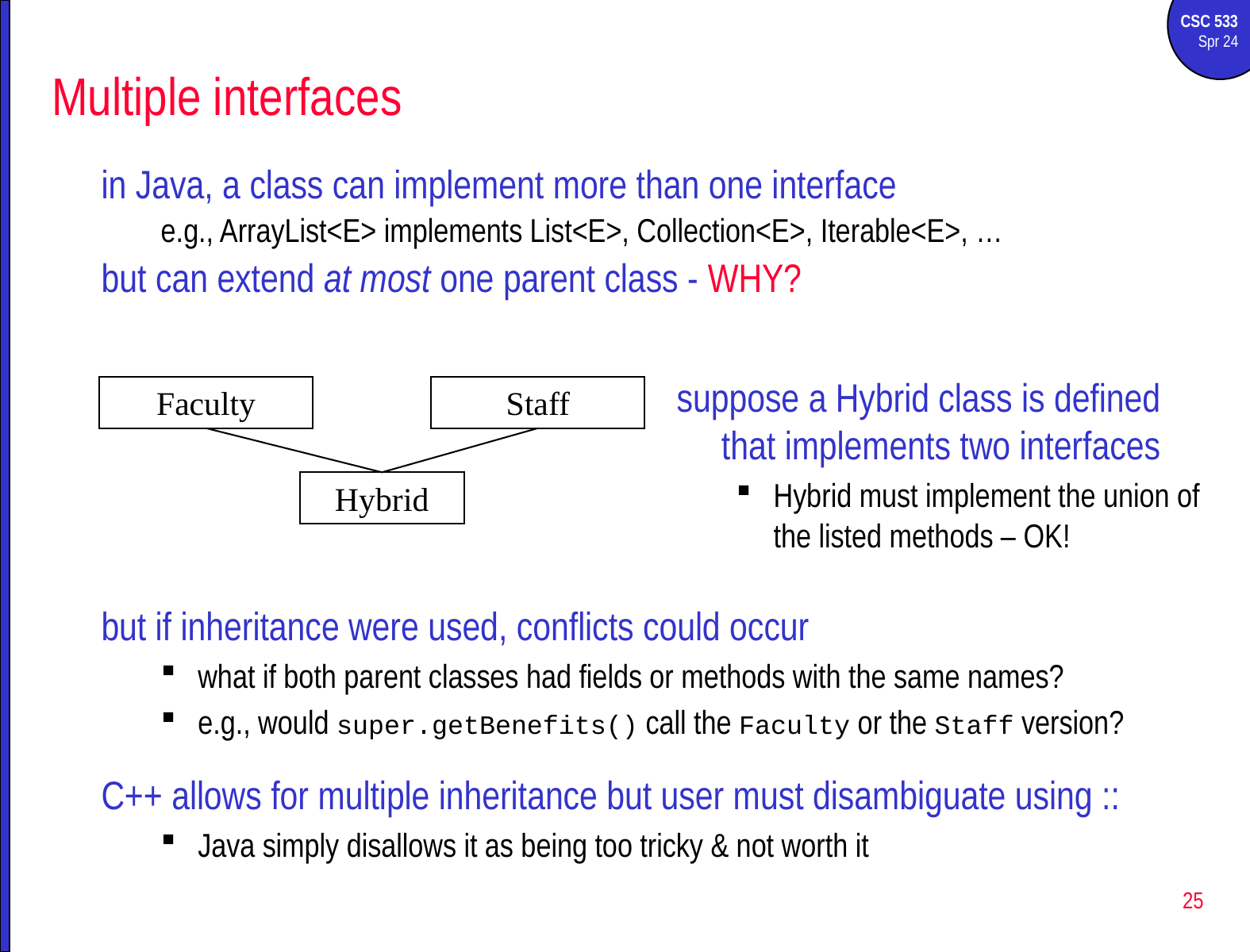

# Multiple interfaces
in Java, a class can implement more than one interface
e.g., ArrayList<E> implements List<E>, Collection<E>, Iterable<E>, …
but can extend at most one parent class - WHY?
suppose a Hybrid class is defined that implements two interfaces
Hybrid must implement the union of the listed methods – OK!
Faculty
Staff
Hybrid
but if inheritance were used, conflicts could occur
what if both parent classes had fields or methods with the same names?
e.g., would super.getBenefits() call the Faculty or the Staff version?

C++ allows for multiple inheritance but user must disambiguate using ::
Java simply disallows it as being too tricky & not worth it
25